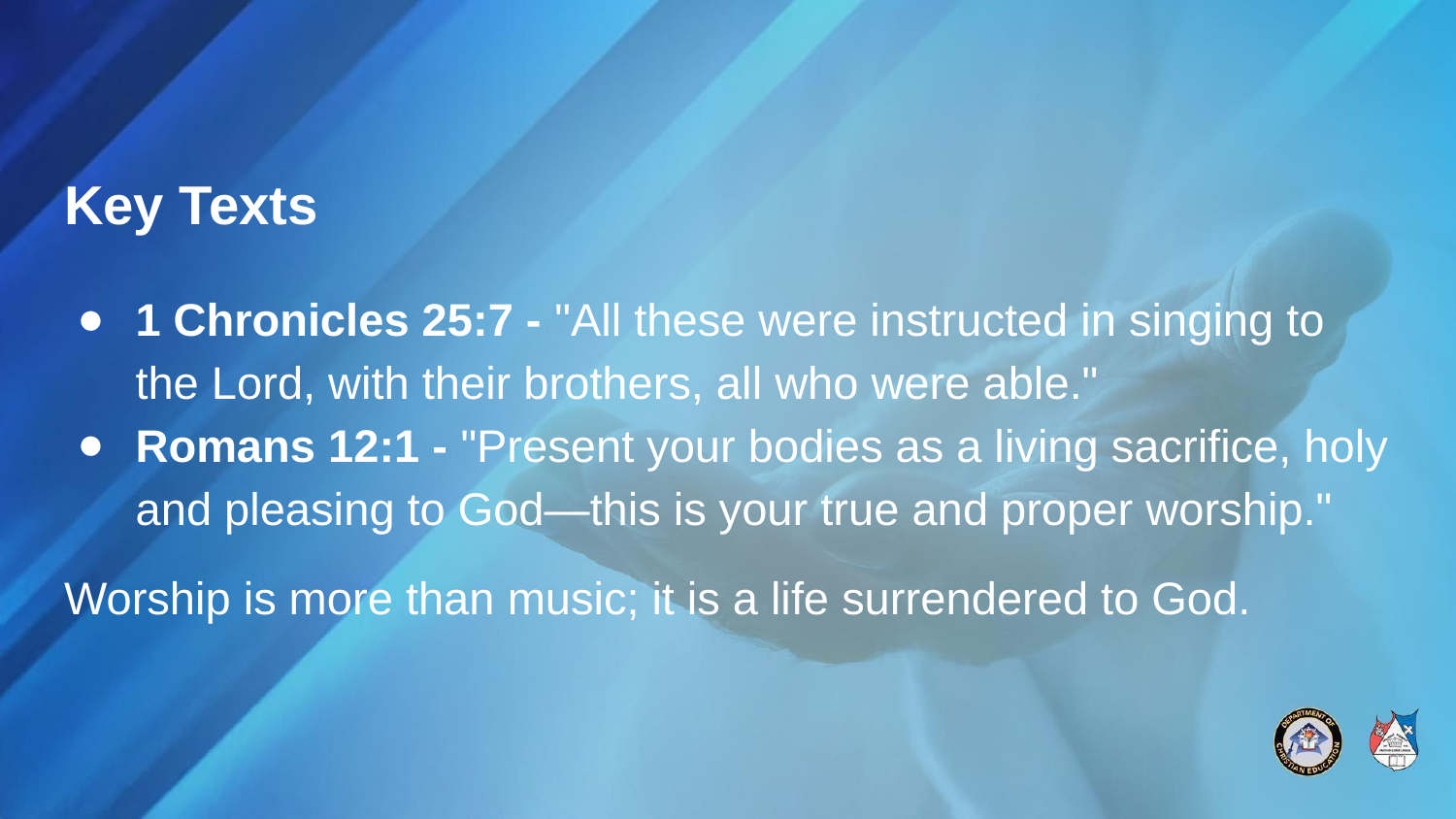

# Key Texts
1 Chronicles 25:7 - "All these were instructed in singing to the Lord, with their brothers, all who were able."
Romans 12:1 - "Present your bodies as a living sacrifice, holy and pleasing to God—this is your true and proper worship."
Worship is more than music; it is a life surrendered to God.